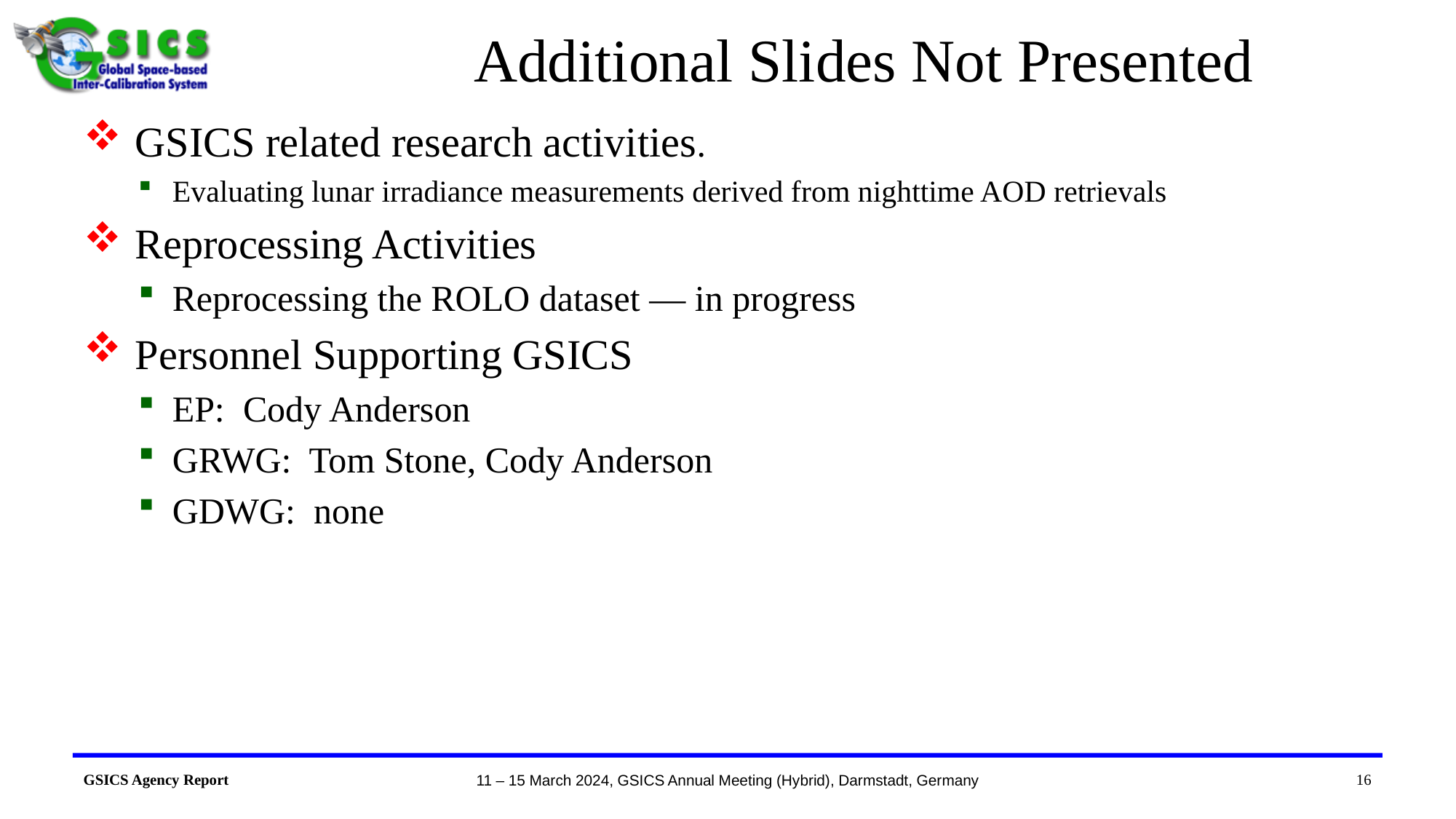

# Additional Slides Not Presented
 GSICS related research activities.
Evaluating lunar irradiance measurements derived from nighttime AOD retrievals
 Reprocessing Activities
Reprocessing the ROLO dataset — in progress
 Personnel Supporting GSICS
EP:  Cody Anderson
GRWG:  Tom Stone, Cody Anderson
GDWG:  none
16